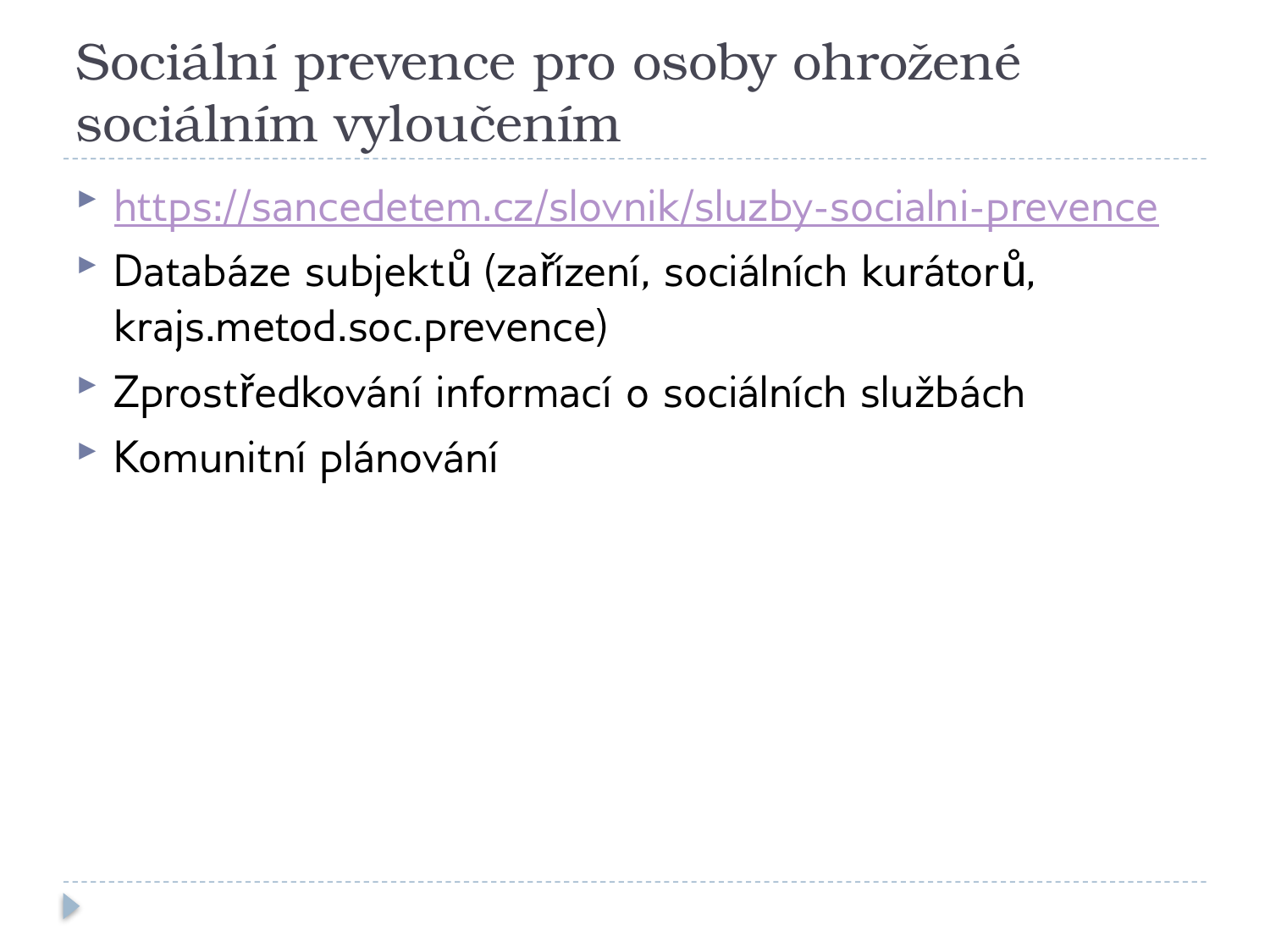

# Sociální prevence pro osoby ohrožené sociálním vyloučením
https://sancedetem.cz/slovnik/sluzby-socialni-prevence
Databáze subjektů (zařízení, sociálních kurátorů, krajs.metod.soc.prevence)
Zprostředkování informací o sociálních službách
Komunitní plánování